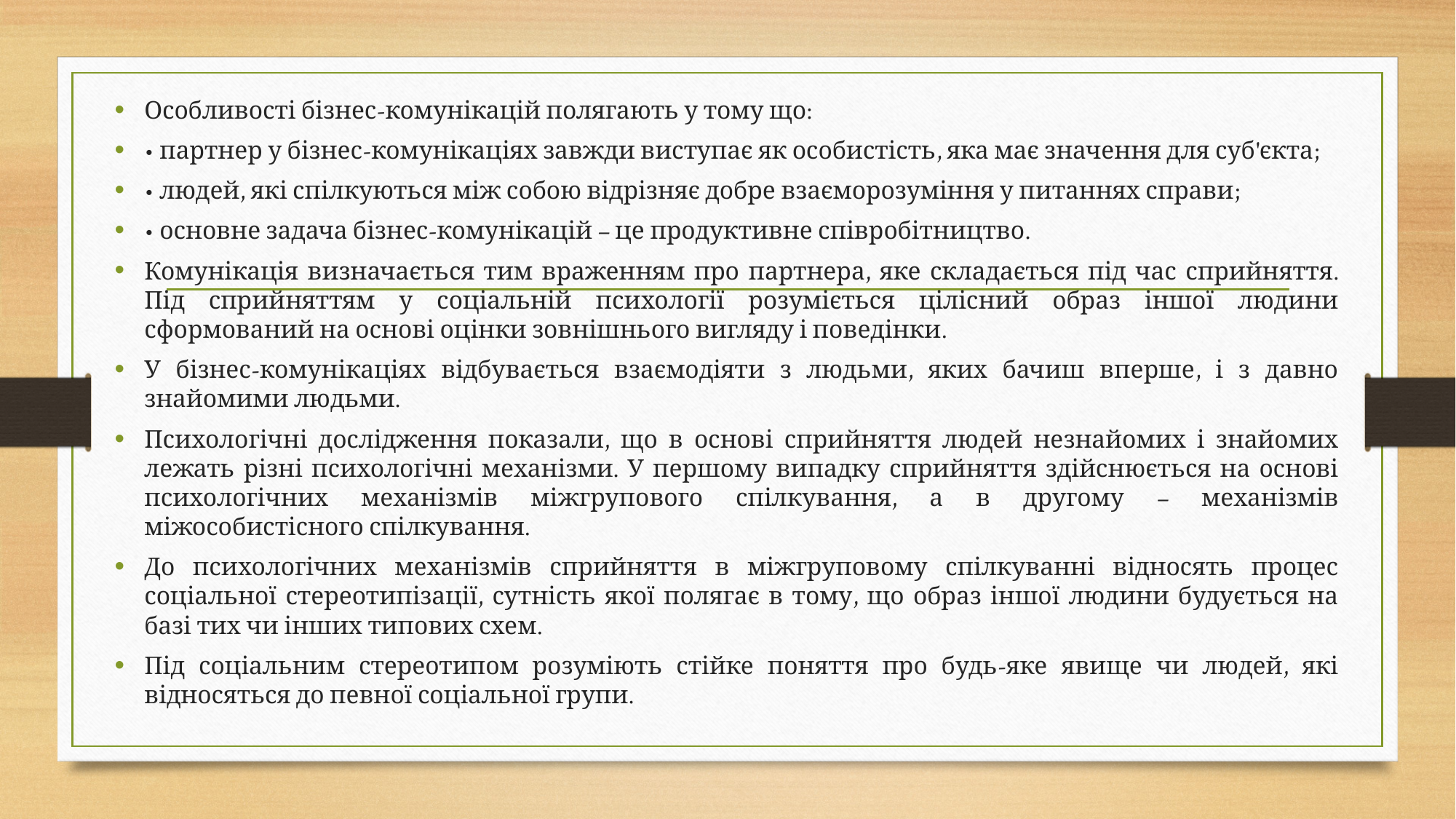

Особливості бізнес-комунікацій полягають у тому що:
• партнер у бізнес-комунікаціях завжди виступає як особистість, яка має значення для суб'єкта;
• людей, які спілкуються між собою відрізняє добре взаєморозуміння у питаннях справи;
• основне задача бізнес-комунікацій – це продуктивне співробітництво.
Комунікація визначається тим враженням про партнера, яке складається під час сприйняття. Під сприйняттям у соціальній психології розуміється цілісний образ іншої людини сформований на основі оцінки зовнішнього вигляду і поведінки.
У бізнес-комунікаціях відбувається взаємодіяти з людьми, яких бачиш вперше, і з давно знайомими людьми.
Психологічні дослідження показали, що в основі сприйняття людей незнайомих і знайомих лежать різні психологічні механізми. У першому випадку сприйняття здійснюється на основі психологічних механізмів міжгрупового спілкування, а в другому – механізмів міжособистісного спілкування.
До психологічних механізмів сприйняття в міжгруповому спілкуванні відносять процес соціальної стереотипізації, сутність якої полягає в тому, що образ іншої людини будується на базі тих чи інших типових схем.
Під соціальним стереотипом розуміють стійке поняття про будь-яке явище чи людей, які відносяться до певної соціальної групи.